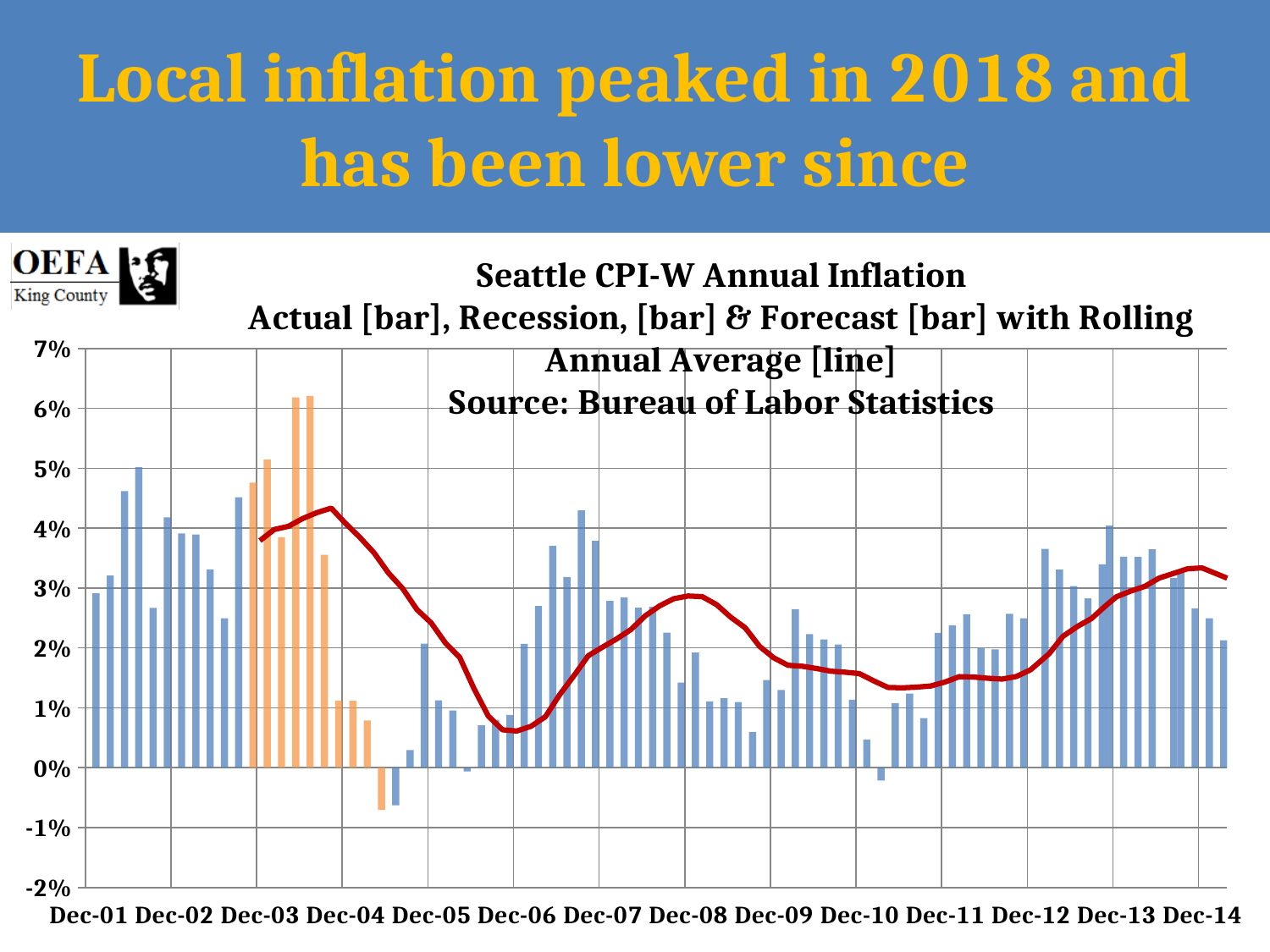

# Local inflation peaked in 2018 and has been lower since

### Chart: Seattle CPI-W Annual Inflation
Actual [bar], Recession, [bar] & Forecast [bar] with Rolling Annual Average [line]
Source: Bureau of Labor Statistics

| Category | Seattle CPI-W Growth |
|---|---|
| 37256 | None |
| 37287 | 0.029106029106028997 |
| 37315 | None |
| 37346 | 0.03211009174311941 |
| 37376 | None |
| 37407 | 0.0462012320328542 |
| 37437 | None |
| 37468 | 0.05017921146953386 |
| 37499 | None |
| 37529 | 0.026686807653575118 |
| 37560 | None |
| 37590 | 0.04181540030596653 |
| 37621 | None |
| 37652 | 0.03912121212121211 |
| 37680 | None |
| 37711 | 0.03895308641975315 |
| 37741 | None |
| 37772 | 0.0331207065750736 |
| 37802 | None |
| 37833 | 0.024963432471964975 |
| 37864 | None |
| 37894 | 0.04515448749386941 |
| 37925 | None |
| 37955 | 0.04759667156142933 |
| 37986 | None |
| 38017 | 0.05145179007125278 |
| 38046 | None |
| 38077 | 0.03847652907960519 |
| 38107 | None |
| 38138 | 0.06185229161719308 |
| 38168 | None |
| 38199 | 0.062092093996765296 |
| 38230 | None |
| 38260 | 0.035568986471584685 |
| 38291 | None |
| 38321 | 0.011213695660299727 |
| 38352 | None |
| 38383 | 0.011186509624096397 |
| 38411 | None |
| 38442 | 0.007895351125716932 |
| 38472 | None |
| 38503 | -0.007067042979250648 |
| 38533 | None |
| 38564 | -0.006270350646965794 |
| 38595 | None |
| 38625 | 0.0029544105452519176 |
| 38656 | None |
| 38686 | 0.020704727756625907 |
| 38717 | None |
| 38748 | 0.011259325629022765 |
| 38776 | None |
| 38807 | 0.009540979437622665 |
| 38837 | None |
| 38868 | -0.0006126319298356275 |
| 38898 | None |
| 38929 | 0.007080627205653611 |
| 38960 | None |
| 38990 | 0.008010337084743302 |
| 39021 | None |
| 39051 | 0.008818270297186626 |
| 39082 | None |
| 39113 | 0.02068123770992014 |
| 39141 | None |
| 39172 | 0.027007453589373398 |
| 39202 | None |
| 39233 | 0.03702835610325561 |
| 39263 | None |
| 39294 | 0.03183795492382879 |
| 39325 | None |
| 39355 | 0.042960486213202476 |
| 39386 | None |
| 39416 | 0.03789044796345564 |
| 39447 | None |
| 39478 | 0.027862172815448005 |
| 39507 | None |
| 39538 | 0.028447788781190697 |
| 39568 | None |
| 39599 | 0.026730762543899278 |
| 39629 | None |
| 39660 | 0.026856582725387934 |
| 39691 | None |
| 39721 | 0.022561528511325868 |
| 39752 | None |
| 39782 | 0.014228459513093483 |
| 39813 | None |
| 39844 | 0.019221737238291903 |
| 39872 | None |
| 39903 | 0.01106010016694503 |
| 39933 | None |
| 39964 | 0.011603491630754137 |
| 39994 | None |
| 40025 | 0.01095248152059125 |
| 40056 | None |
| 40086 | 0.005950905033473841 |
| 40117 | None |
| 40147 | 0.014634167135573861 |
| 40178 | None |
| 40209 | 0.012957529741018492 |
| 40237 | None |
| 40268 | 0.026473747393694236 |
| 40298 | None |
| 40329 | 0.022304708260274753 |
| 40359 | None |
| 40390 | 0.021425318475994715 |
| 40421 | None |
| 40451 | 0.02057962174605099 |
| 40482 | None |
| 40512 | 0.011364543464652321 |
| 40543 | None |
| 40574 | 0.004707708873280092 |
| 40602 | None |
| 40633 | -0.0021543764618983108 |
| 40663 | None |
| 40694 | 0.010773947677583884 |
| 40724 | None |
| 40755 | 0.012390017629902994 |
| 40786 | None |
| 40816 | 0.008260707604517581 |
| 40847 | None |
| 40877 | 0.02251522477837864 |
| 40908 | None |
| 40939 | 0.023797952105011566 |
| 40968 | None |
| 40999 | 0.02562457590524958 |
| 41029 | None |
| 41060 | 0.01993722790320951 |
| 41090 | None |
| 41121 | 0.019769696969696993 |
| 41152 | None |
| 41182 | 0.025707754956213247 |
| 41213 | None |
| 41243 | 0.024944545107375315 |
| 41290 | None |
| 41321 | 0.03654489093741886 |
| 41349 | None |
| 41380 | 0.033087940464161525 |
| 41410 | None |
| 41441 | 0.03033178742733722 |
| 41471 | None |
| 41502 | 0.0282694052529191 |
| 41533 | None |
| 41563 | 0.03395754416380692 |
| 41594 | None |
| 41608 | 0.04042634153302216 |
| 41639 | None |
| 41670 | 0.03525253355566771 |
| 41698 | None |
| 41729 | 0.03521083028007199 |
| 41776 | None |
| 41790 | 0.03649508453217298 |
| 41820 | None |
| 41868 | 0.03170756141919173 |
| 41882 | None |
| 41912 | 0.032543699132525195 |
| 41943 | None |
| 41973 | 0.026611044440634668 |
| 42004 | None |
| 42035 | 0.024962473107302374 |
| 42063 | None |
| 42094 | 0.02126949610077955 |